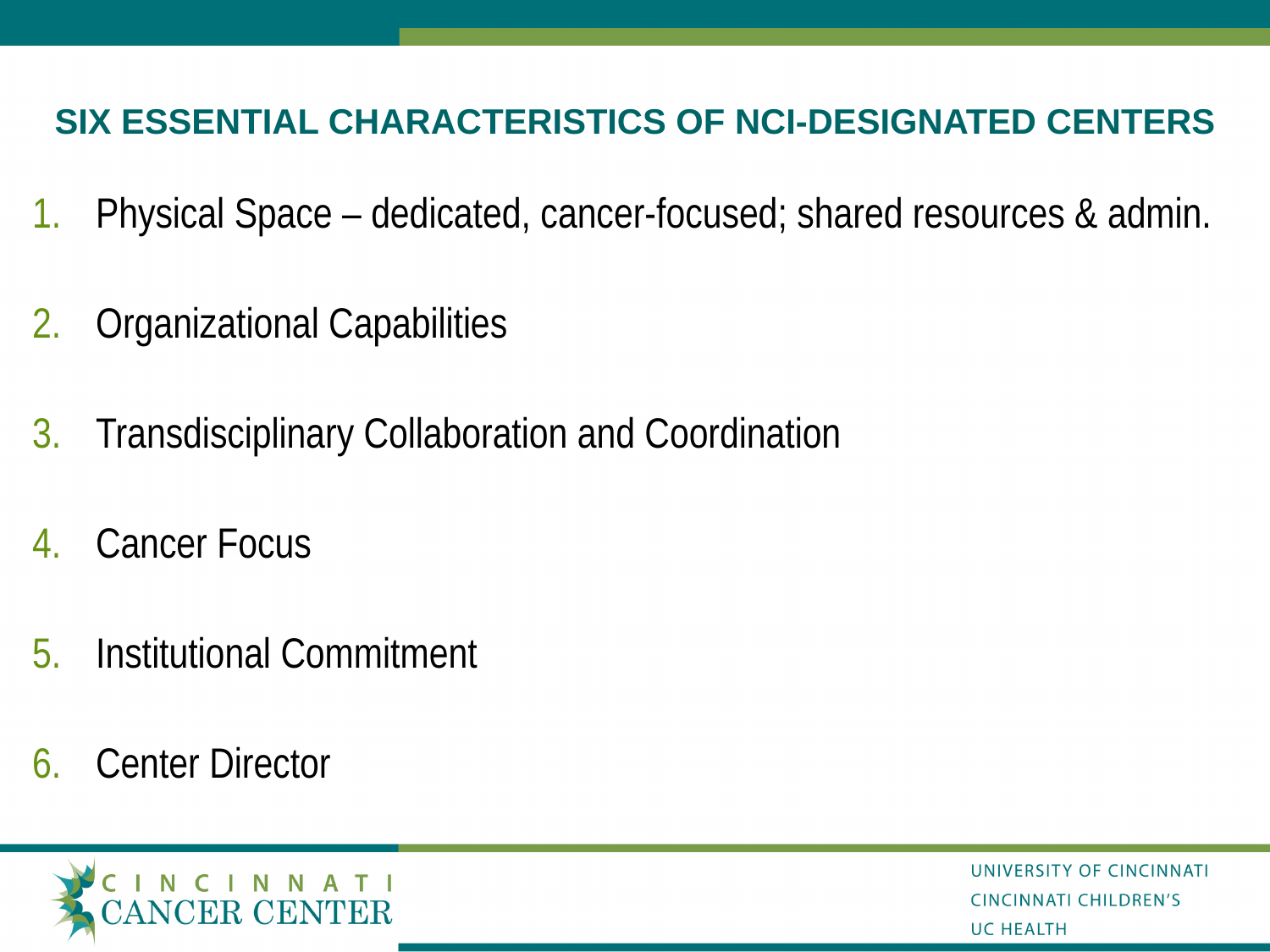

# SIX ESSENTIAL CHARACTERISTICS OF NCI-DESIGNATED CENTERS
Physical Space – dedicated, cancer-focused; shared resources & admin.
Organizational Capabilities
Transdisciplinary Collaboration and Coordination
Cancer Focus
Institutional Commitment
Center Director